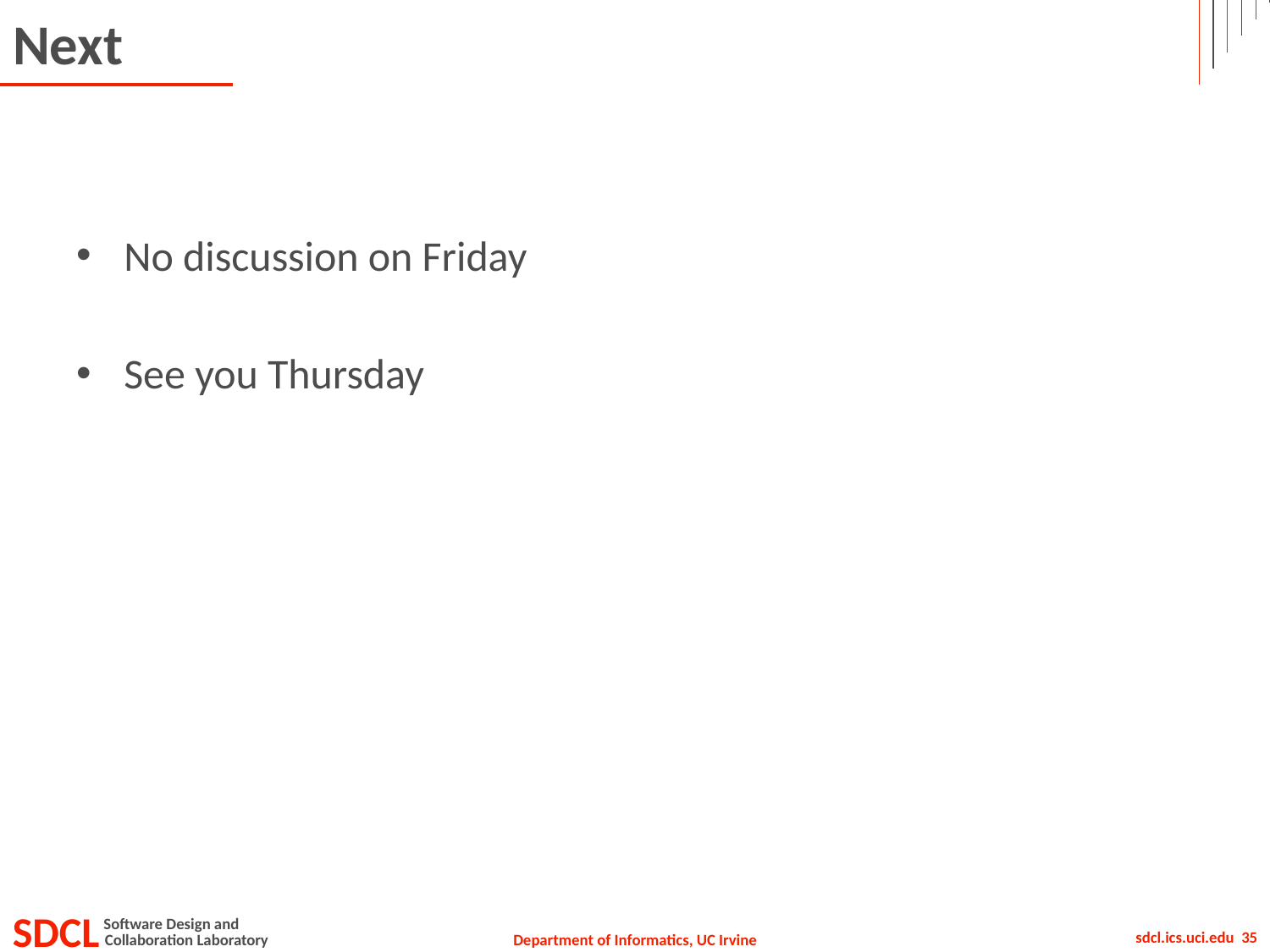

# Next
No discussion on Friday

See you Thursday